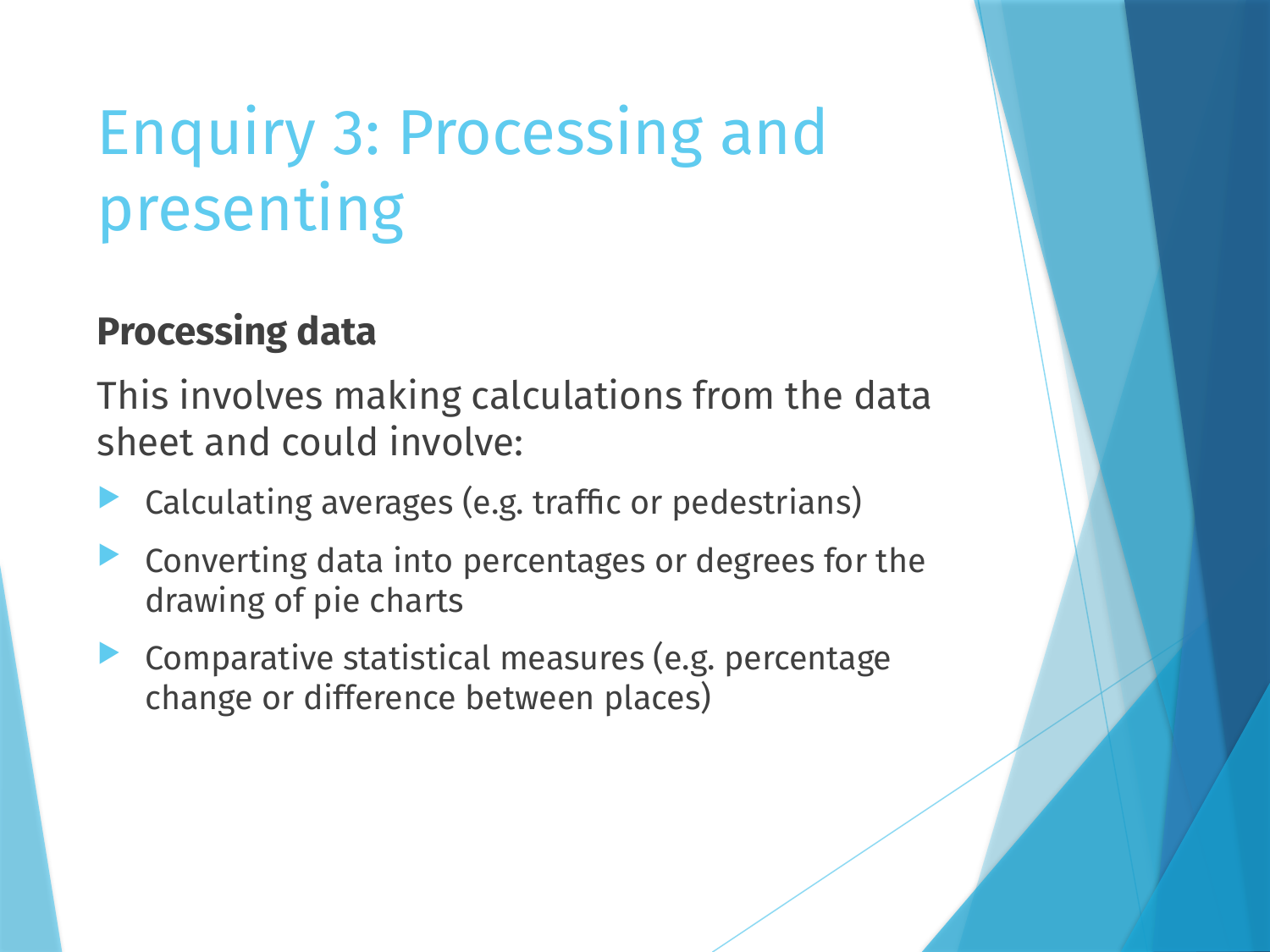

# Enquiry 3: Processing and presenting
Processing data
This involves making calculations from the data sheet and could involve:
Calculating averages (e.g. traffic or pedestrians)
Converting data into percentages or degrees for the drawing of pie charts
Comparative statistical measures (e.g. percentage change or difference between places)